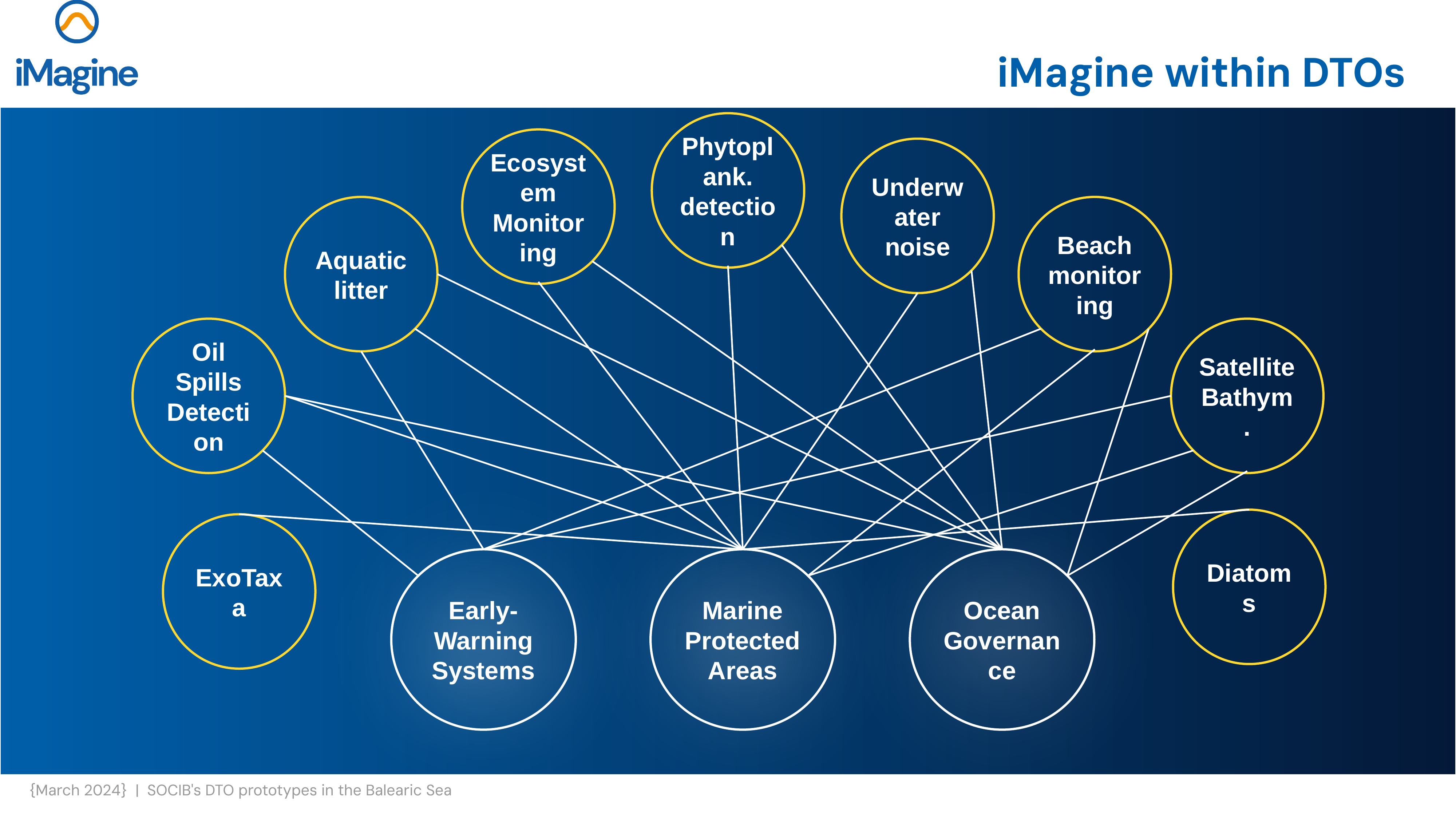

iMagine within DTOs

Phytoplank. detection
Ecosystem Monitoring
Underwater noise
Aquatic litter
Beach monitoring
Oil Spills Detection
Satellite
Bathym.
Diatoms
ExoTaxa
Early-Warning Systems
Marine Protected Areas
Ocean Governance